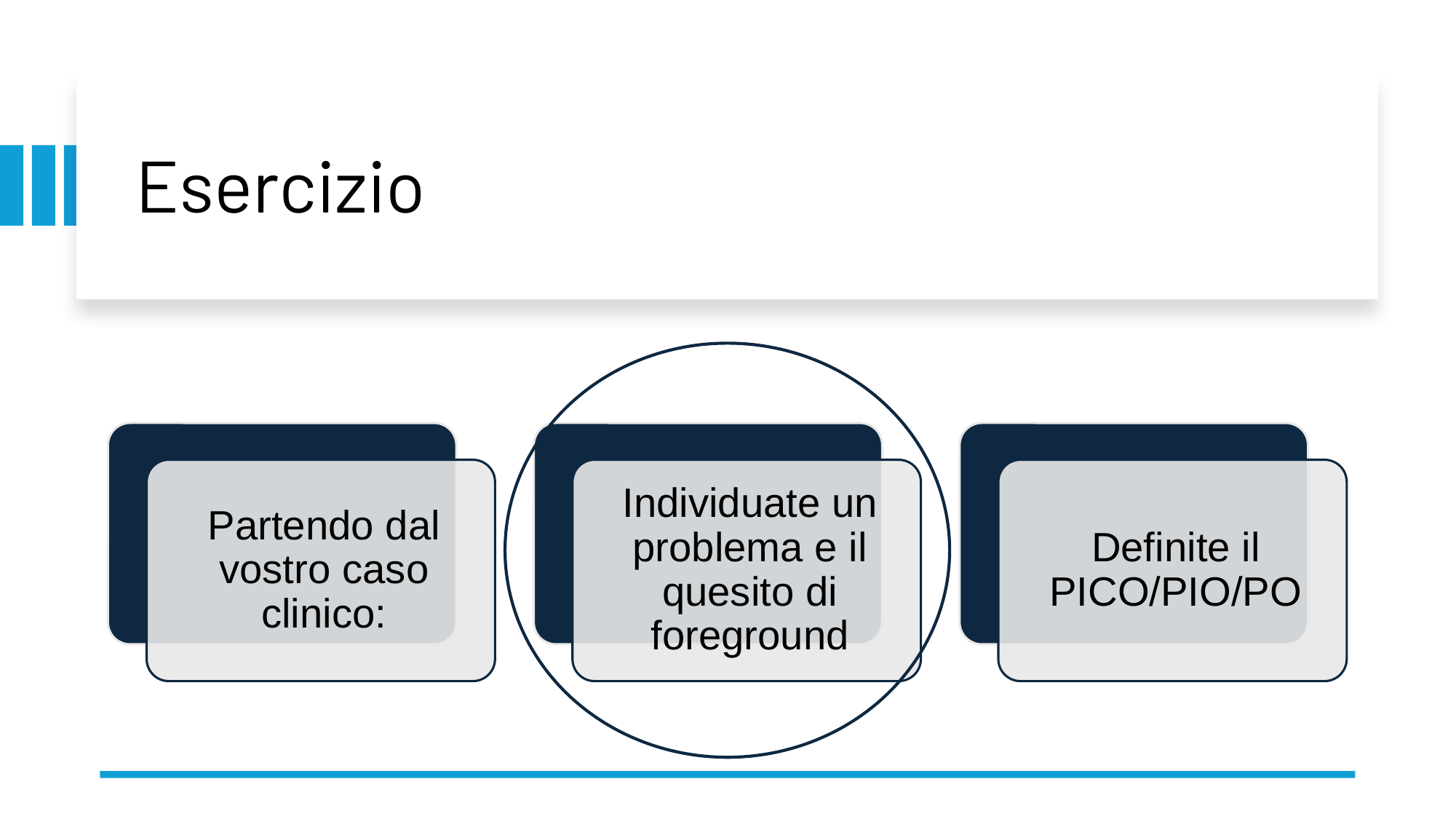

Esercizio

Partendo dal vostro caso clinico:
Individuate un problema e il quesito di foreground
Definite il PICO/PIO/PO